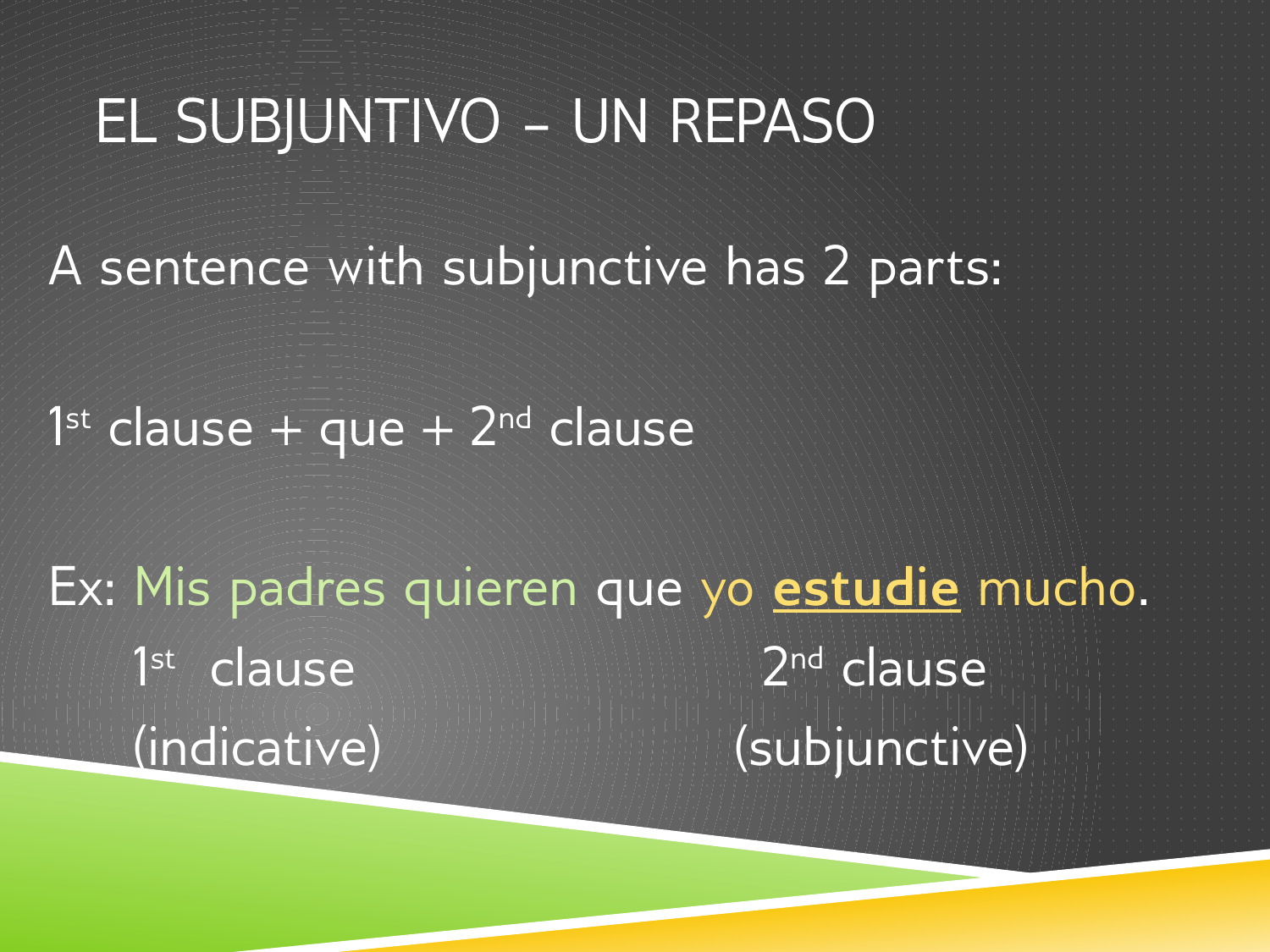

# El Subjuntivo – Un repaso
A sentence with subjunctive has 2 parts:

1st clause + que + 2nd clause

Ex: Mis padres quieren que yo estudie mucho.
     1st  clause                        2nd clause
     (indicative)			   (subjunctive)